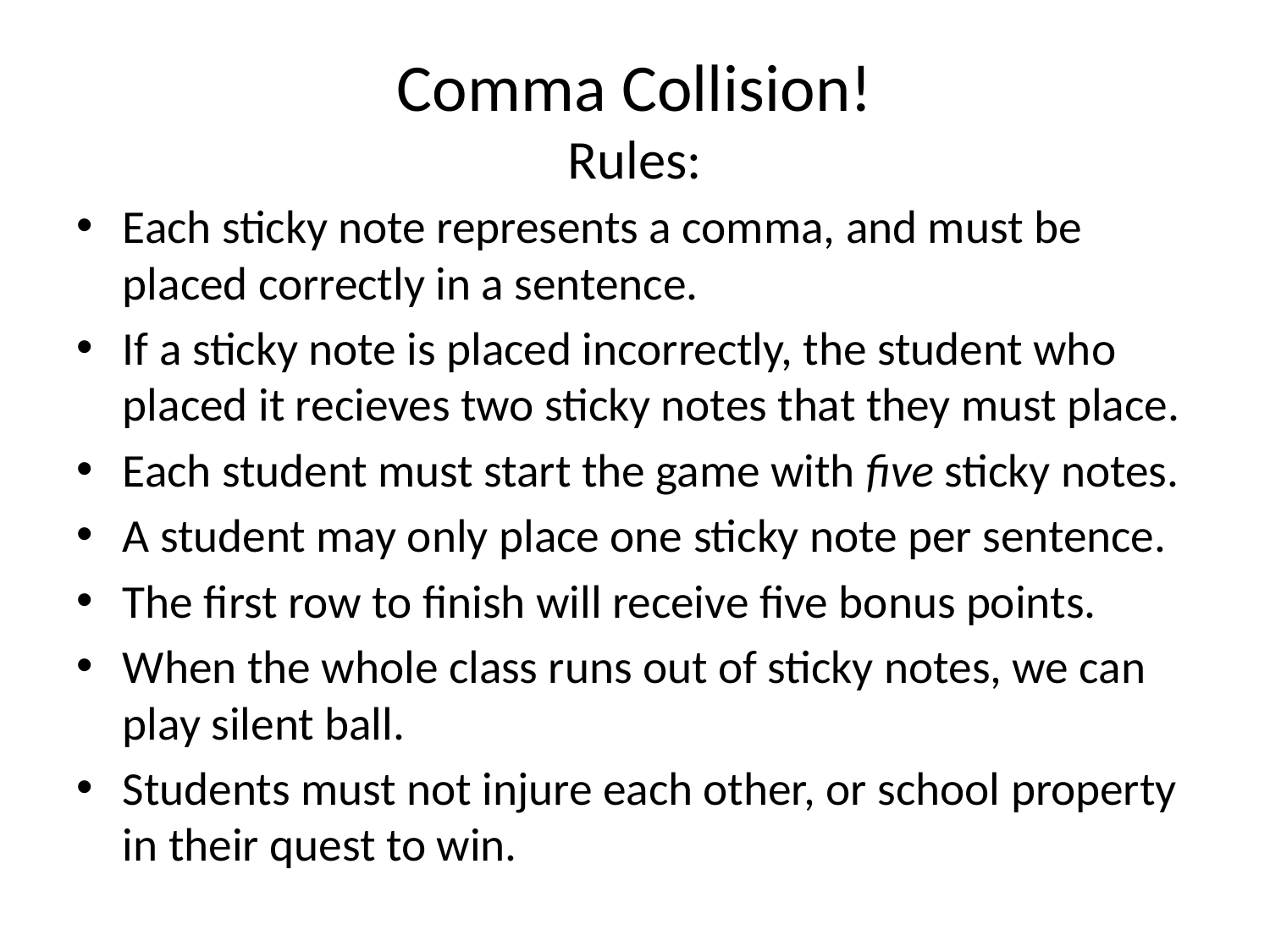

# Comma Collision! Rules:
Each sticky note represents a comma, and must be placed correctly in a sentence.
If a sticky note is placed incorrectly, the student who placed it recieves two sticky notes that they must place.
Each student must start the game with five sticky notes.
A student may only place one sticky note per sentence.
The first row to finish will receive five bonus points.
When the whole class runs out of sticky notes, we can play silent ball.
Students must not injure each other, or school property in their quest to win.